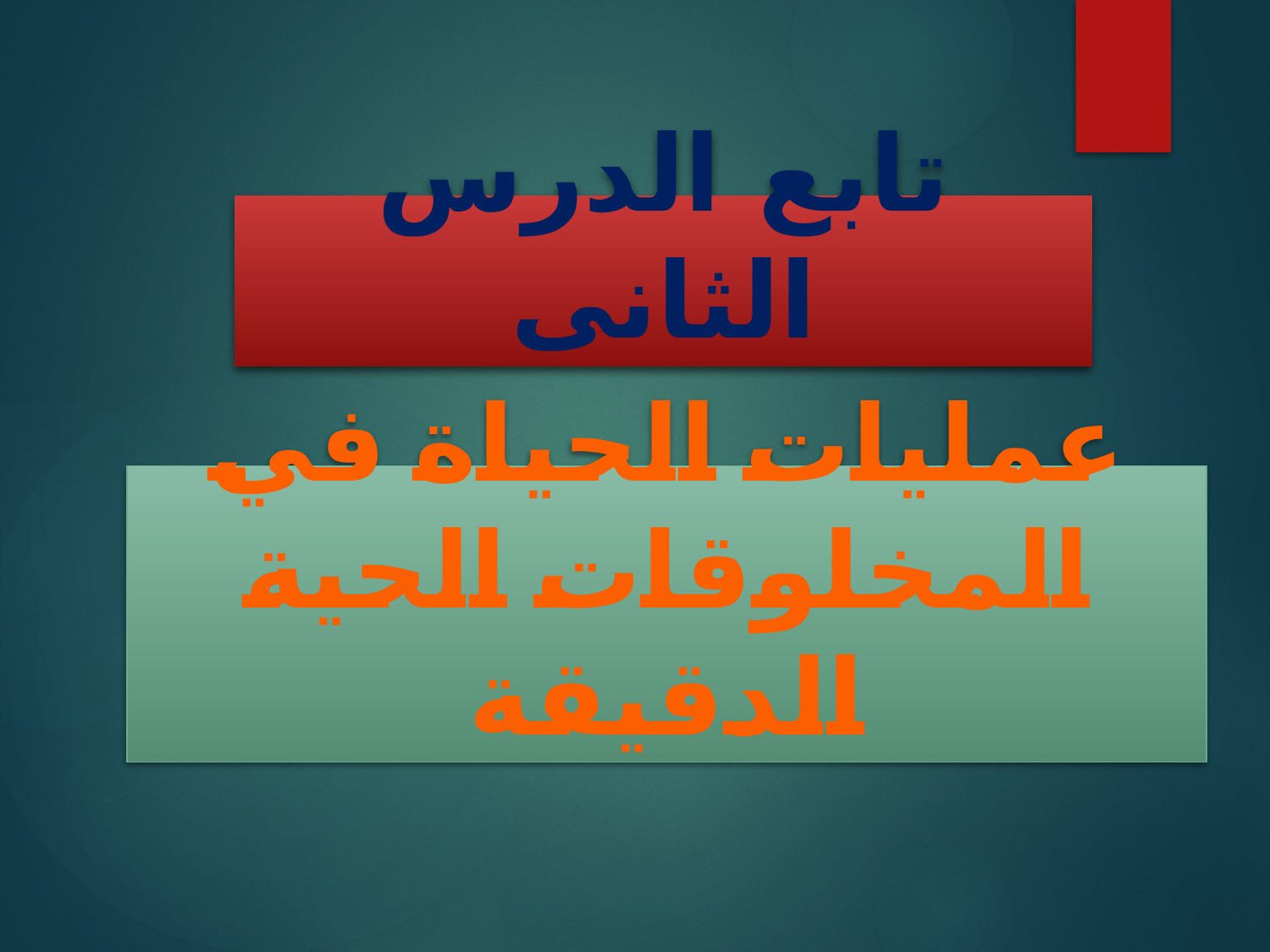

تابع الدرس الثانى
عمليات الحياة في المخلوقات الحية الدقيقة